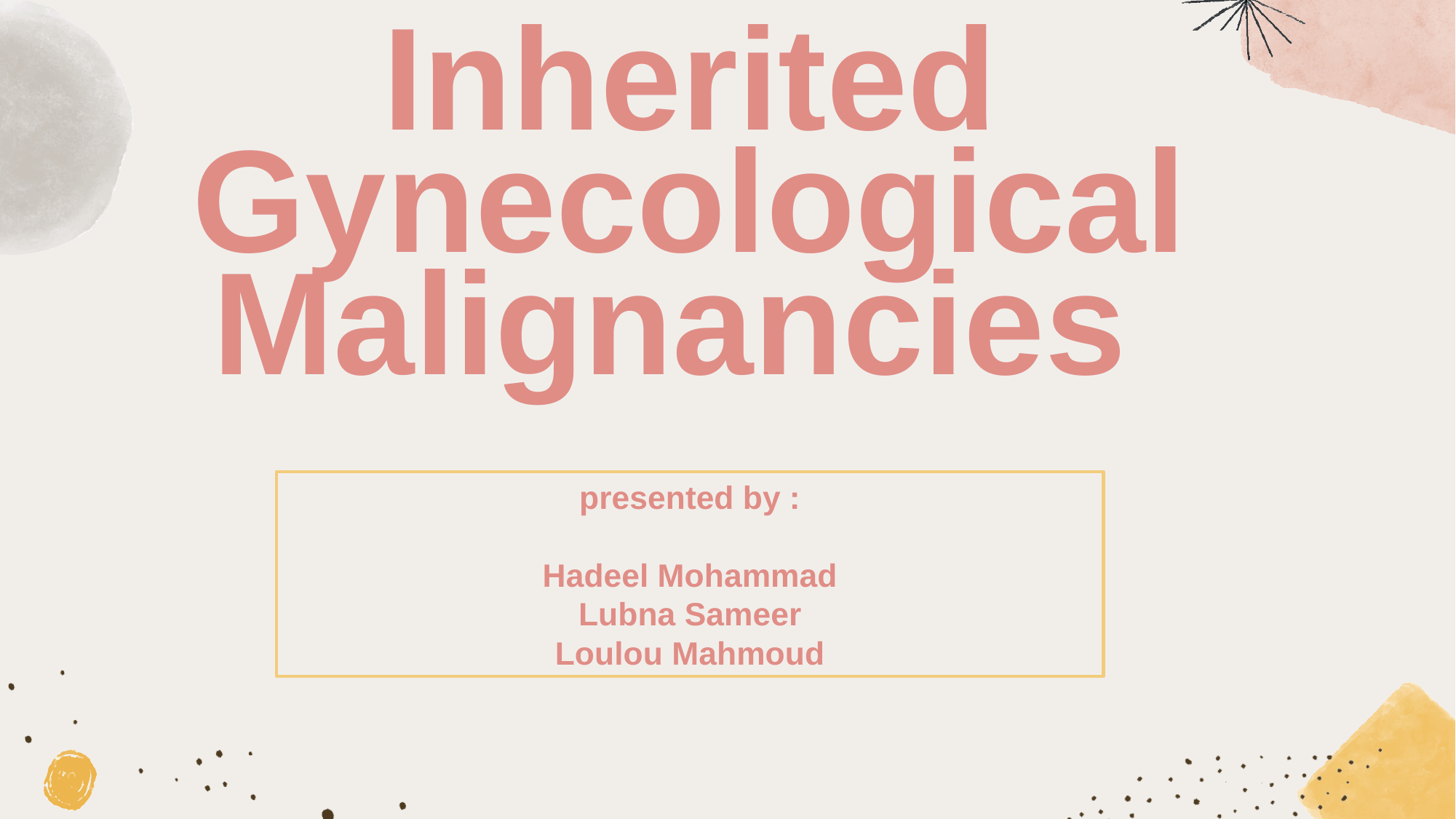

# Inherited Gynecological Malignancies
presented by :

Hadeel Mohammad
Lubna Sameer
Loulou Mahmoud